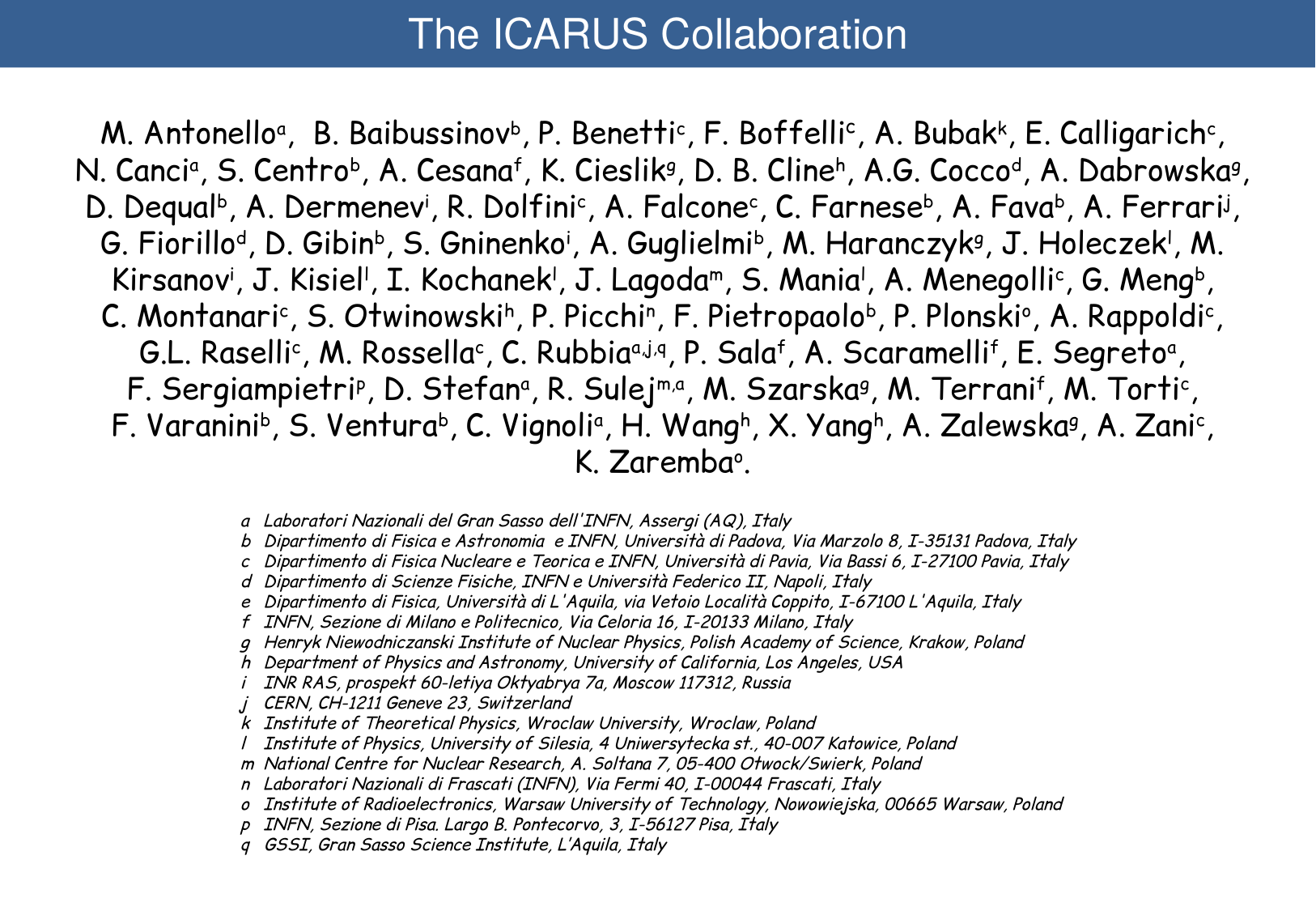

The ICARUS Collaboration
M. Antonelloa,  B. Baibussinovb, P. Benettic, F. Boffellic, A. Bubakk, E. Calligarichc, N. Cancia, S. Centrob, A. Cesanaf, K. Cieslikg, D. B. Clineh, A.G. Coccod, A. Dabrowskag, D. Dequalb, A. Dermenevi, R. Dolfinic, A. Falconec, C. Farneseb, A. Favab, A. Ferrarij, G. Fiorillod, D. Gibinb, S. Gninenkoi, A. Guglielmib, M. Haranczykg, J. Holeczekl, M. Kirsanovi, J. Kisiell, I. Kochanekl, J. Lagodam, S. Manial, A. Menegollic, G. Mengb, C. Montanaric, S. Otwinowskih, P. Picchin, F. Pietropaolob, P. Plonskio, A. Rappoldic, G.L. Rasellic, M. Rossellac, C. Rubbiaa,j,q, P. Salaf, A. Scaramellif, E. Segretoa, F. Sergiampietrip, D. Stefana, R. Sulejm,a, M. Szarskag, M. Terranif, M. Tortic, F. Varaninib, S. Venturab, C. Vignolia, H. Wangh, X. Yangh, A. Zalewskag, A. Zanic, K. Zarembao.
a	Laboratori Nazionali del Gran Sasso dell'INFN, Assergi (AQ), Italy
b	Dipartimento di Fisica e Astronomia  e INFN, Università di Padova, Via Marzolo 8, I-35131 Padova, Italy
c	Dipartimento di Fisica Nucleare e Teorica e INFN, Università di Pavia, Via Bassi 6, I-27100 Pavia, Italy
d	Dipartimento di Scienze Fisiche, INFN e Università Federico II, Napoli, Italy
e	Dipartimento di Fisica, Università di L'Aquila, via Vetoio Località Coppito, I-67100 L'Aquila, Italy
f	INFN, Sezione di Milano e Politecnico, Via Celoria 16, I-20133 Milano, Italy
g	Henryk Niewodniczanski Institute of Nuclear Physics, Polish Academy of Science, Krakow, Poland
h	Department of Physics and Astronomy, University of California, Los Angeles, USA
i	INR RAS, prospekt 60-letiya Oktyabrya 7a, Moscow 117312, Russia
j	CERN, CH-1211 Geneve 23, Switzerland
k	Institute of Theoretical Physics, Wroclaw University, Wroclaw, Poland
l	Institute of Physics, University of Silesia, 4 Uniwersytecka st., 40-007 Katowice, Poland
m	National Centre for Nuclear Research, A. Soltana 7, 05-400 Otwock/Swierk, Poland
n	Laboratori Nazionali di Frascati (INFN), Via Fermi 40, I-00044 Frascati, Italy
o	Institute of Radioelectronics, Warsaw University of Technology, Nowowiejska, 00665 Warsaw, Poland
p	INFN, Sezione di Pisa. Largo B. Pontecorvo, 3, I-56127 Pisa, Italy
q   GSSI, Gran Sasso Science Institute, L’Aquila, Italy